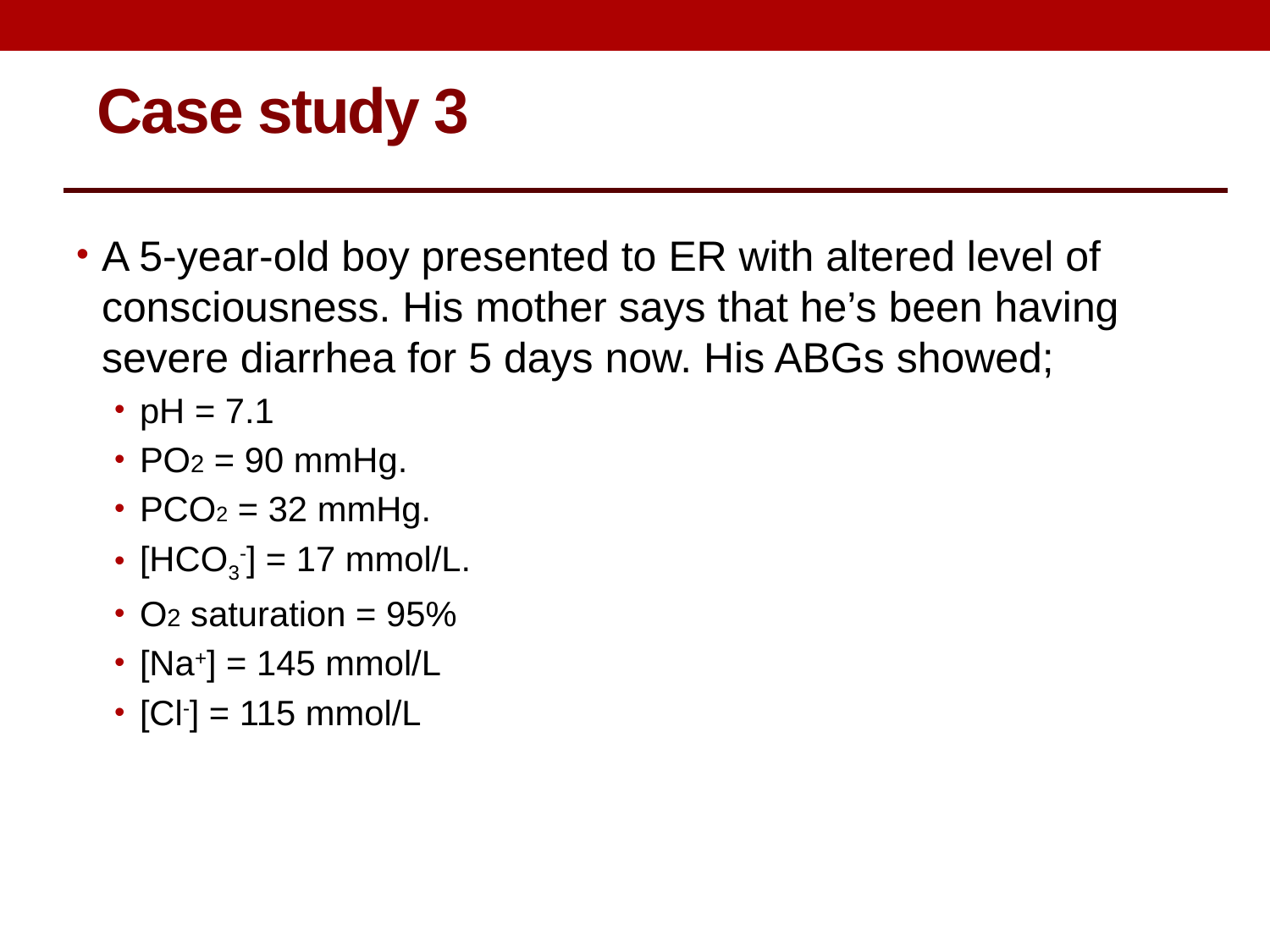

Case study 3
A 5-year-old boy presented to ER with altered level of consciousness. His mother says that he’s been having severe diarrhea for 5 days now. His ABGs showed;
pH = 7.1
PO2 = 90 mmHg.
PCO2 = 32 mmHg.
[HCO3-] = 17 mmol/L.
O2 saturation = 95%
[Na+] = 145 mmol/L
[Cl-] = 115 mmol/L